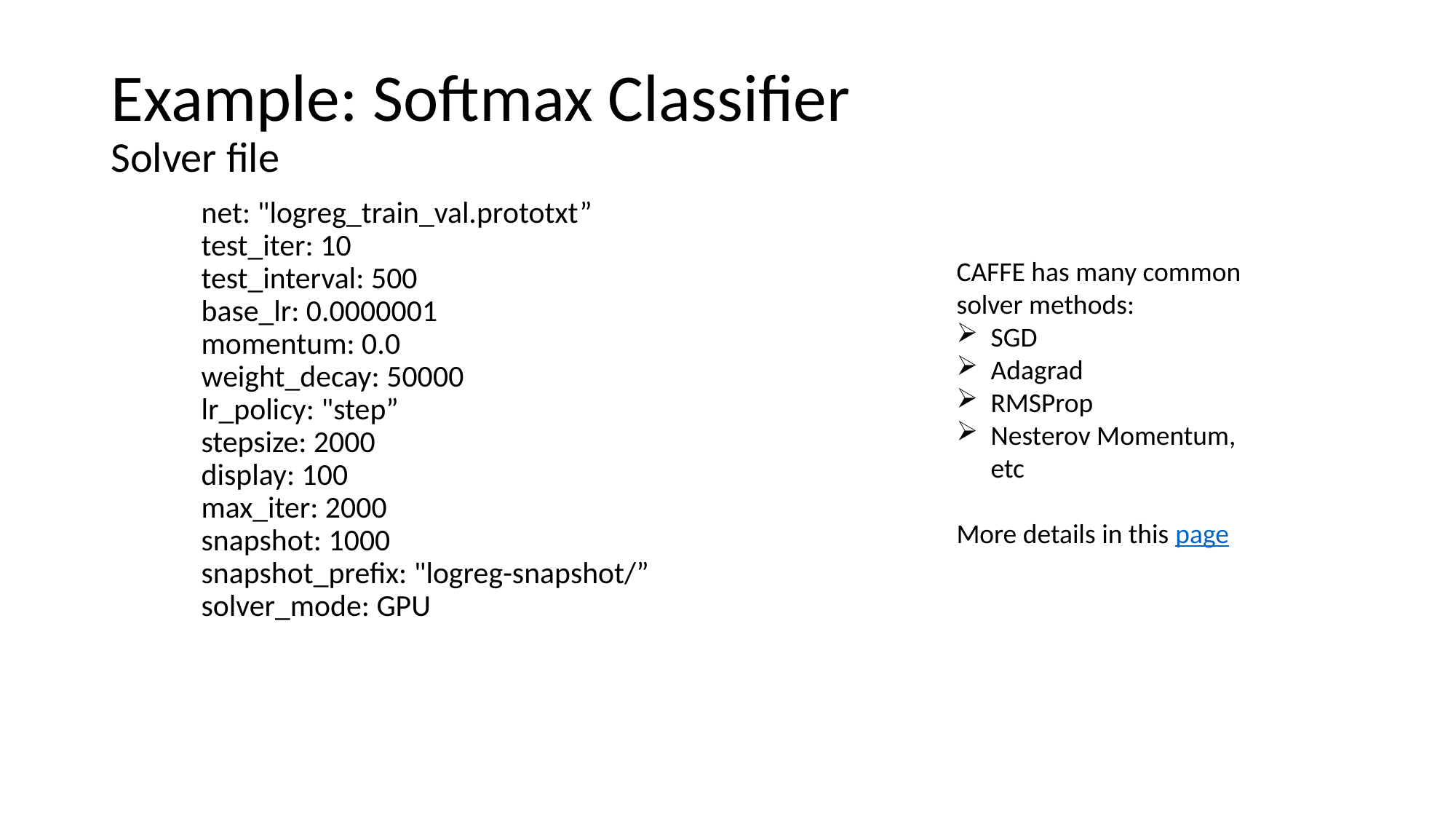

# Example: Softmax Classifier Solver file
net: "logreg_train_val.prototxt”
test_iter: 10
test_interval: 500
base_lr: 0.0000001
momentum: 0.0
weight_decay: 50000
lr_policy: "step”
stepsize: 2000
display: 100
max_iter: 2000
snapshot: 1000
snapshot_prefix: "logreg-snapshot/”
solver_mode: GPU

CAFFE has many common solver methods:
SGD
Adagrad
RMSProp
Nesterov Momentum, etc

More details in this page